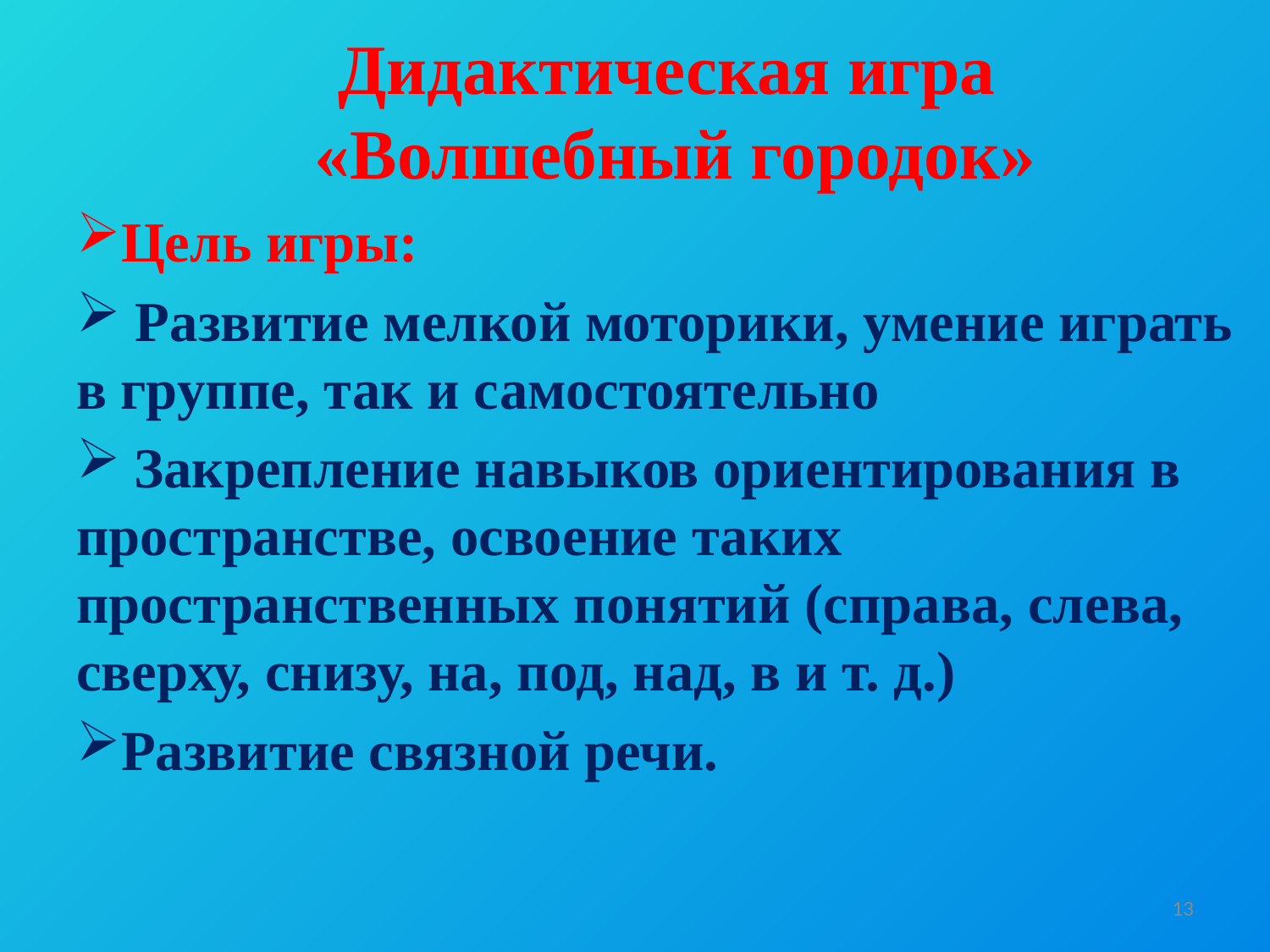

# Дидактическая игра «Волшебный городок»
Цель игры:
 Развитие мелкой моторики, умение играть в группе, так и самостоятельно
 Закрепление навыков ориентирования в пространстве, освоение таких пространственных понятий (справа, слева, сверху, снизу, на, под, над, в и т. д.)
Развитие связной речи.

13